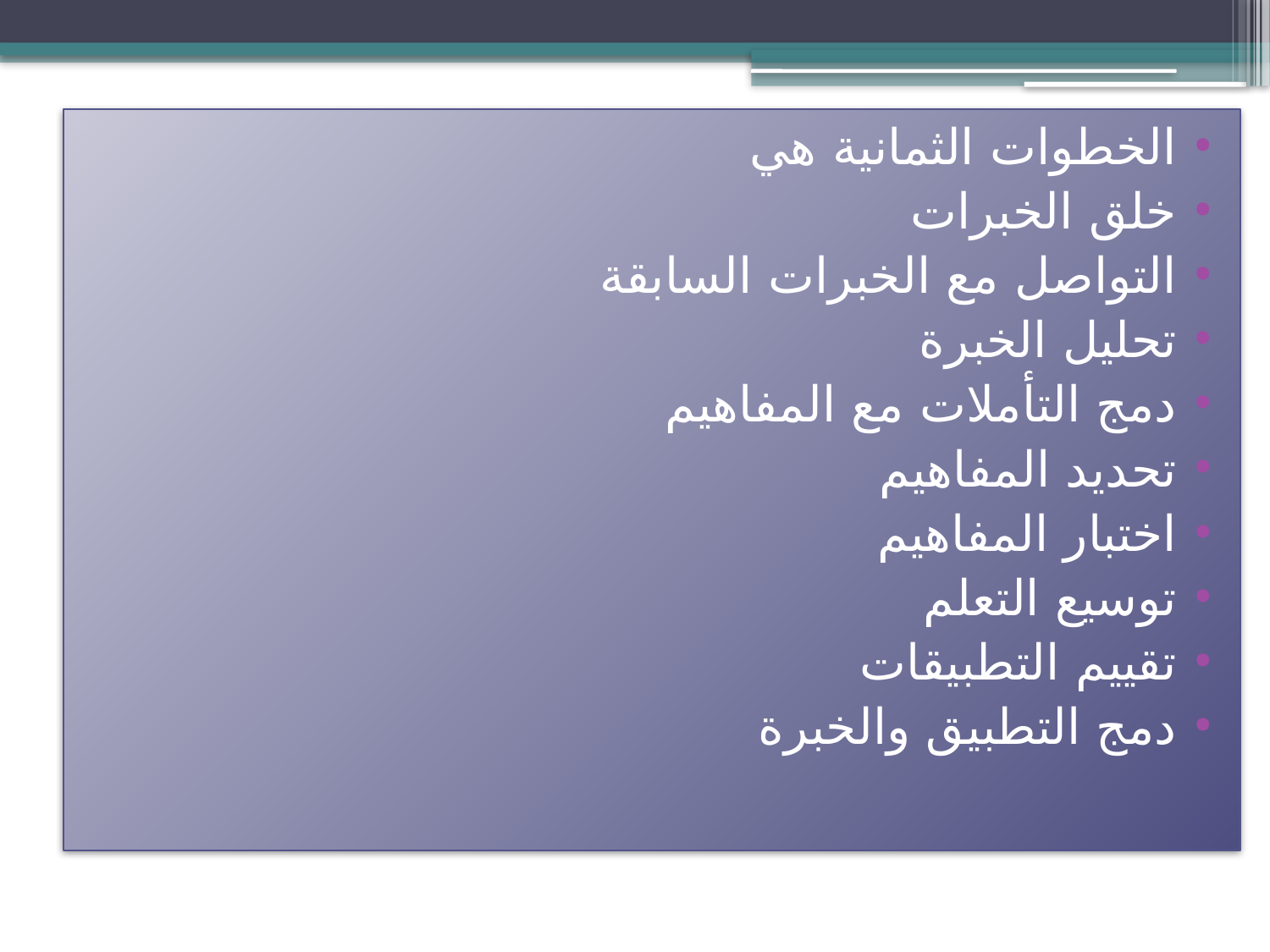

الخطوات الثمانية هي
خلق الخبرات
التواصل مع الخبرات السابقة
تحليل الخبرة
دمج التأملات مع المفاهيم
تحديد المفاهيم
اختبار المفاهيم
توسيع التعلم
تقييم التطبيقات
دمج التطبيق والخبرة